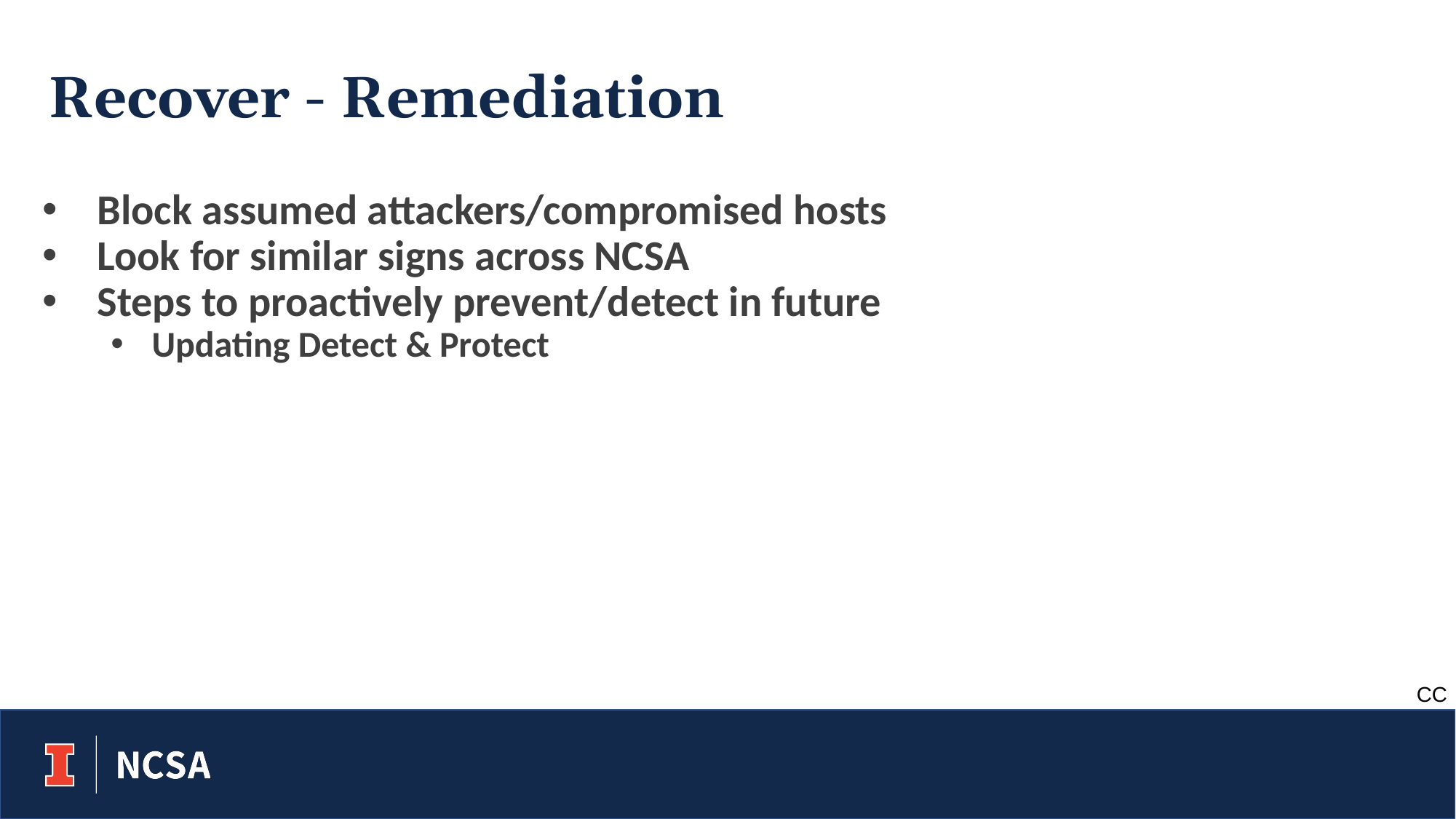

# Recover - Remediation
Block assumed attackers/compromised hosts
Look for similar signs across NCSA
Steps to proactively prevent/detect in future
Updating Detect & Protect
CC